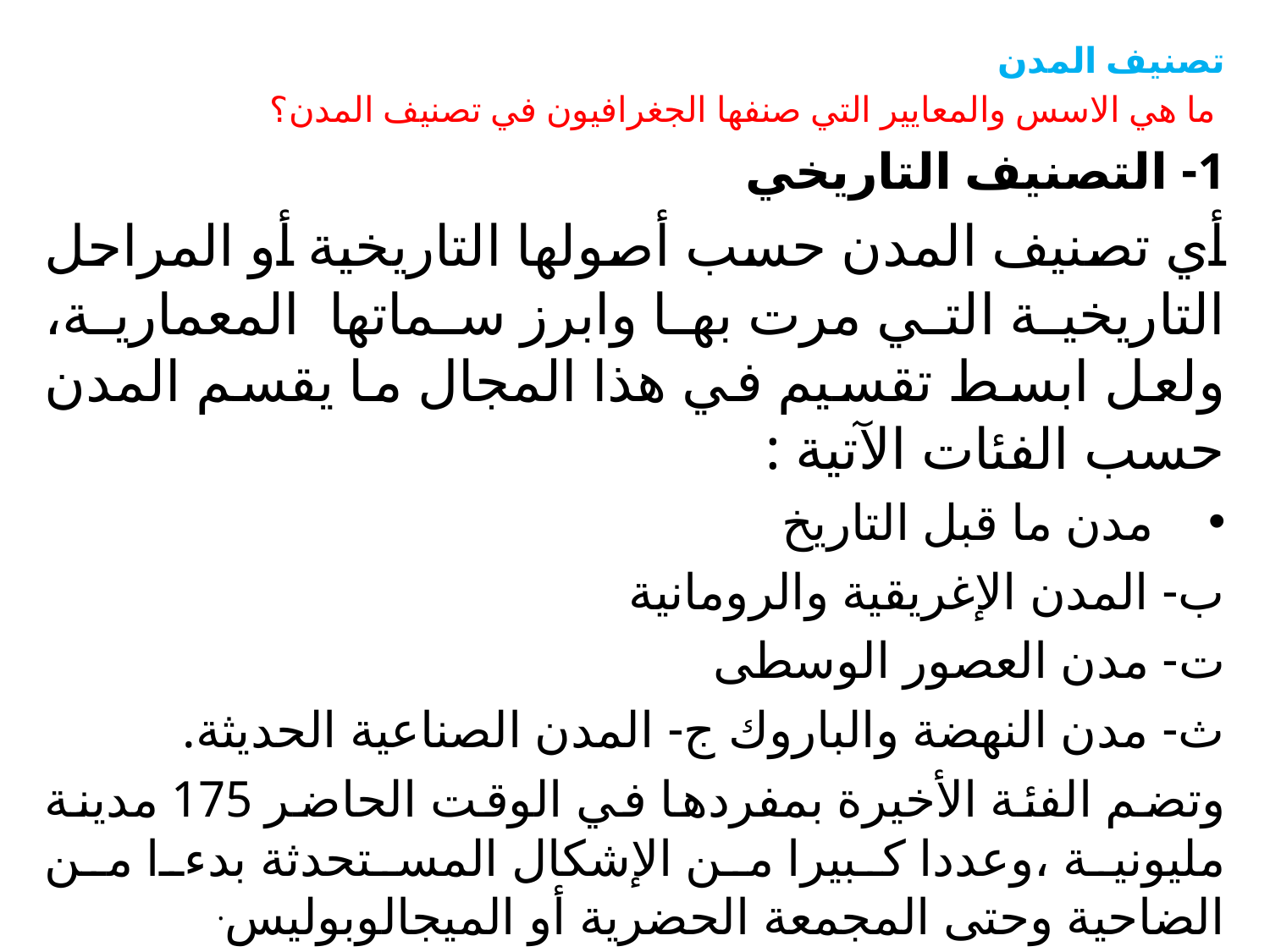

تصنيف المدن
 ما هي الاسس والمعايير التي صنفها الجغرافيون في تصنيف المدن؟
1- التصنيف التاريخي
أي تصنيف المدن حسب أصولها التاريخية أو المراحل التاريخية التي مرت بها وابرز سماتها  المعمارية، ولعل ابسط تقسيم في هذا المجال ما يقسم المدن حسب الفئات الآتية :
مدن ما قبل التاريخ
ب- المدن الإغريقية والرومانية
ت- مدن العصور الوسطى
ث- مدن النهضة والباروك ج- المدن الصناعية الحديثة.
وتضم الفئة الأخيرة بمفردها في الوقت الحاضر 175 مدينة مليونية ،وعددا كبيرا من الإشكال المستحدثة بدءا من الضاحية وحتى المجمعة الحضرية أو الميجالوبوليس.